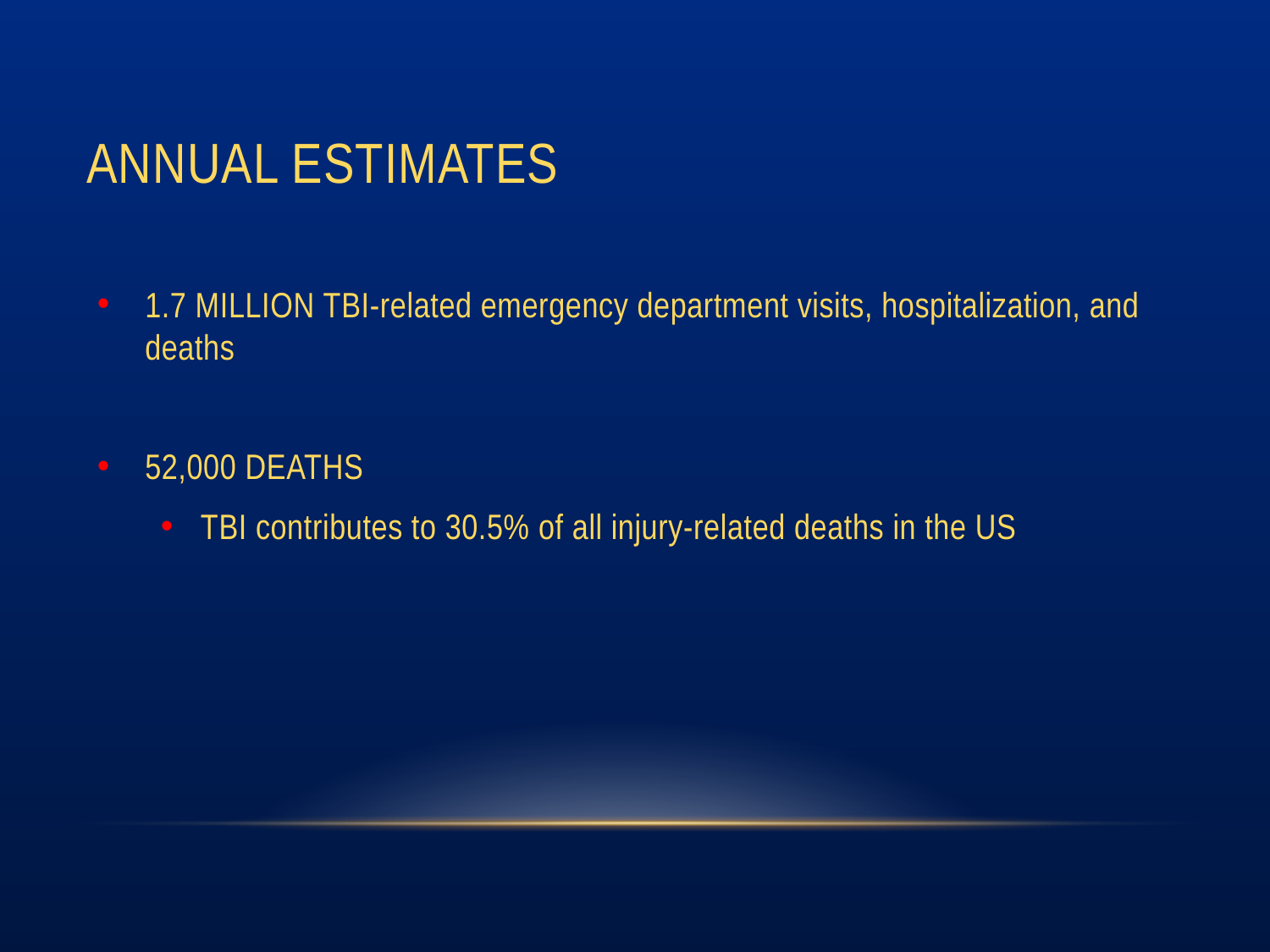

# ANNUAL ESTIMATES

1.7 MILLION TBI-related emergency department visits, hospitalization, and deaths

52,000 DEATHS
TBI contributes to 30.5% of all injury-related deaths in the US